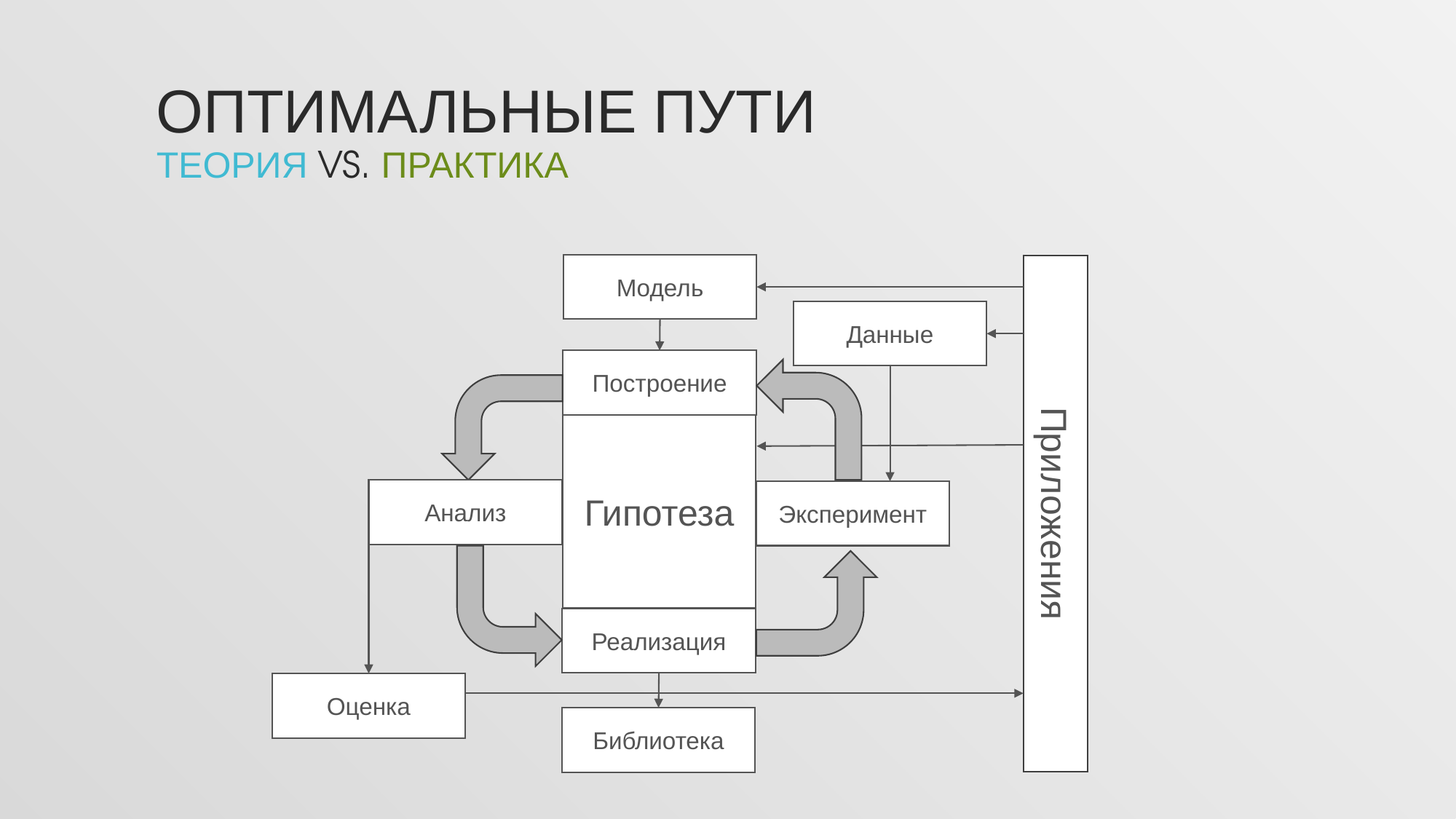

# Оптимальные пути Теория vs. практика
Модель
Приложения
Данные
Построение

Гипотеза
Анализ
Эксперимент

Реализация
Оценка
Библиотека